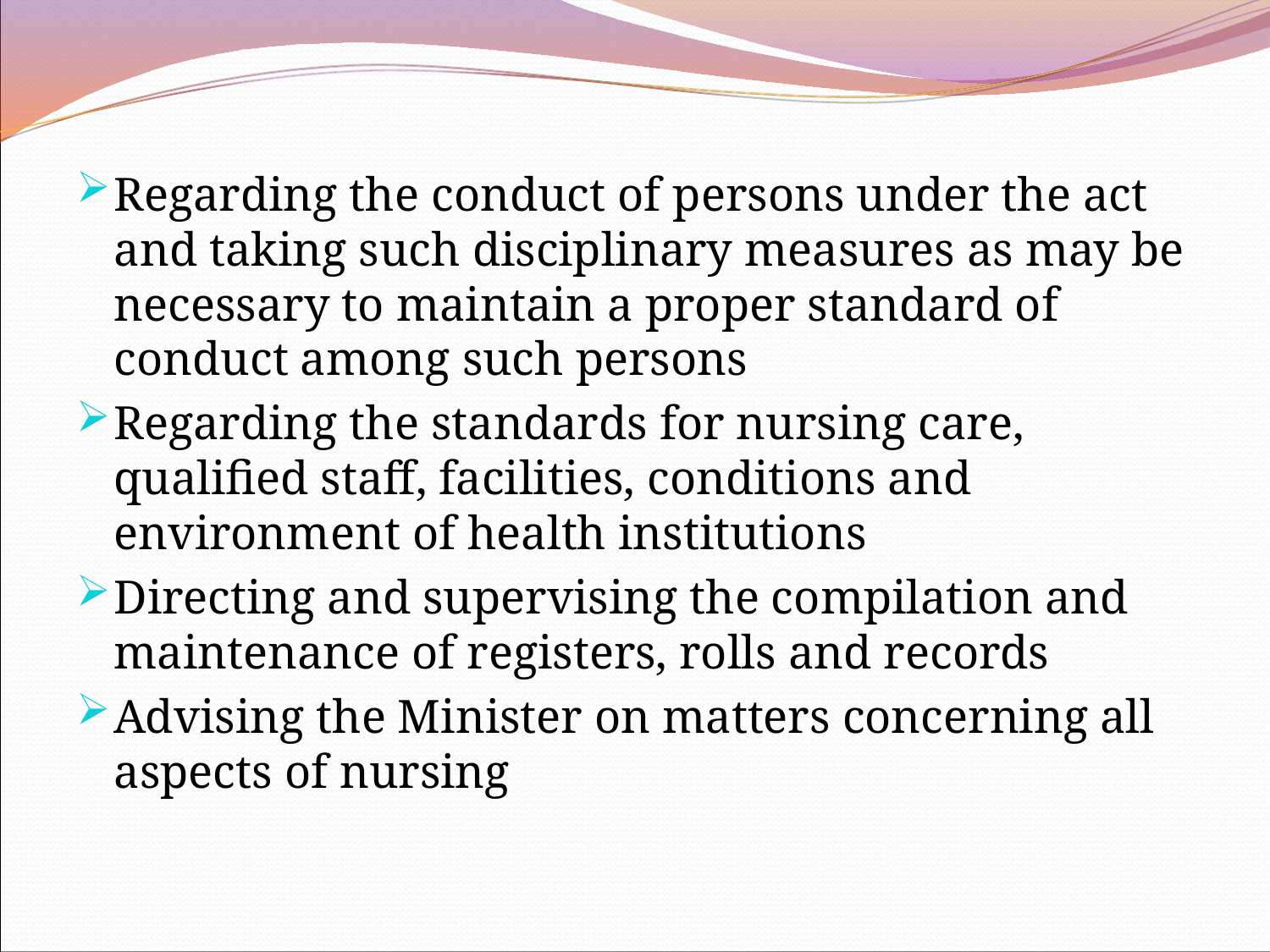

Regarding the conduct of persons under the act and taking such disciplinary measures as may be necessary to maintain a proper standard of conduct among such persons
Regarding the standards for nursing care, qualified staff, facilities, conditions and environment of health institutions
Directing and supervising the compilation and maintenance of registers, rolls and records
Advising the Minister on matters concerning all aspects of nursing